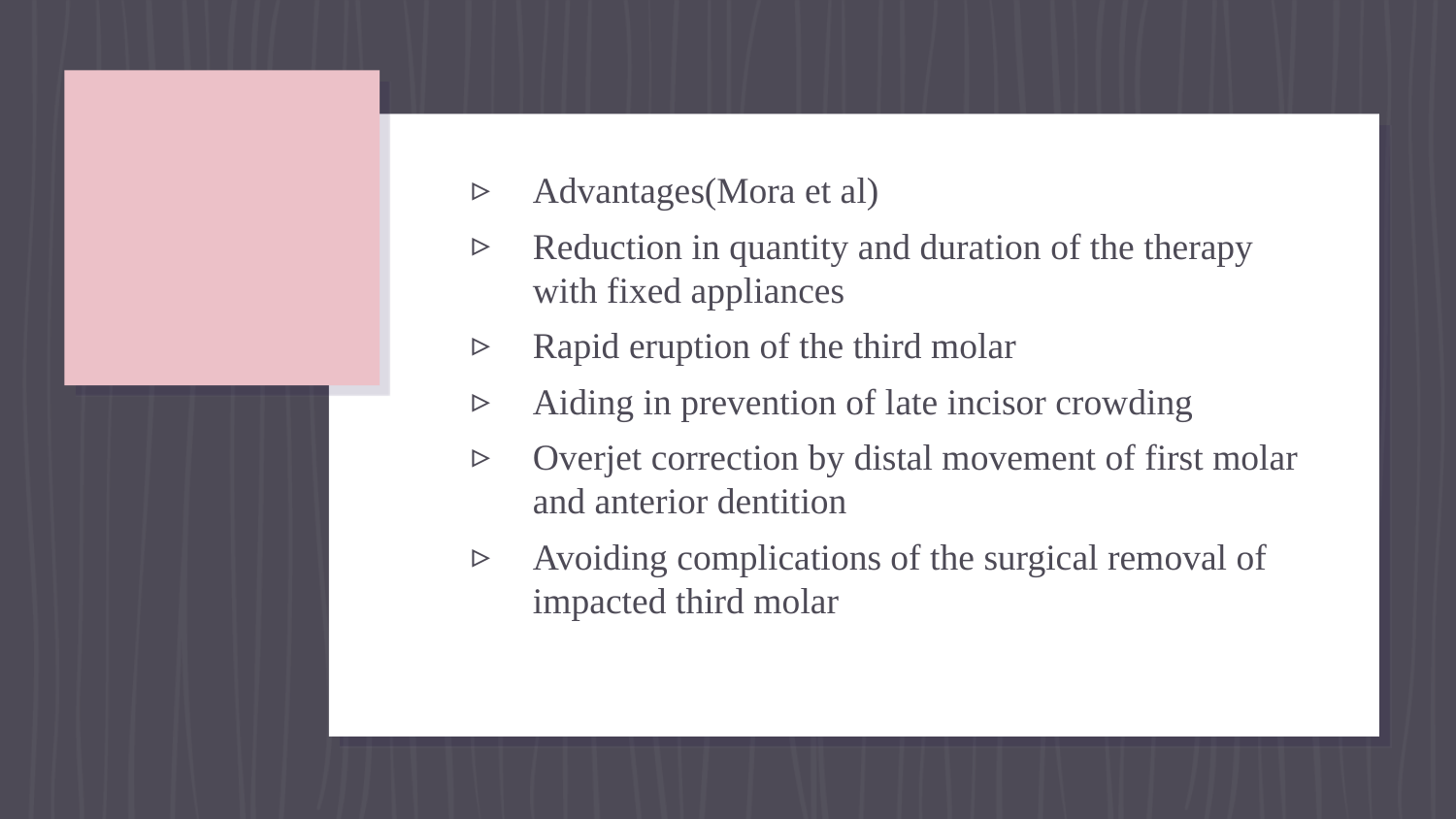

#
Advantages(Mora et al)
Reduction in quantity and duration of the therapy with fixed appliances
Rapid eruption of the third molar
Aiding in prevention of late incisor crowding
Overjet correction by distal movement of first molar and anterior dentition
Avoiding complications of the surgical removal of impacted third molar

116